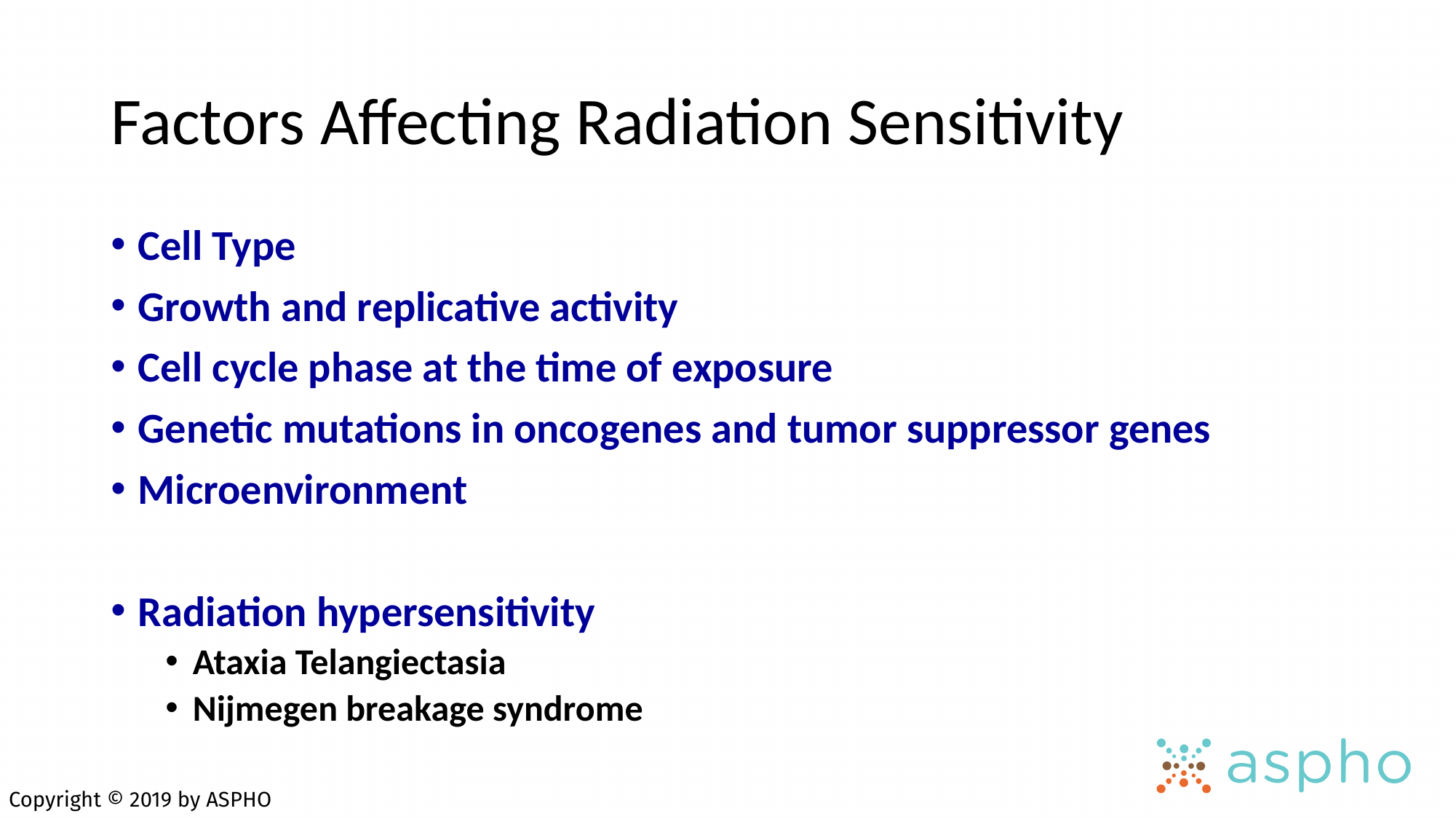

# Factors Affecting Radiation Sensitivity
Cell Type
Growth and replicative activity
Cell cycle phase at the time of exposure
Genetic mutations in oncogenes and tumor suppressor genes
Microenvironment

Radiation hypersensitivity
Ataxia Telangiectasia
Nijmegen breakage syndrome

Copyright © 2019 by ASPHO